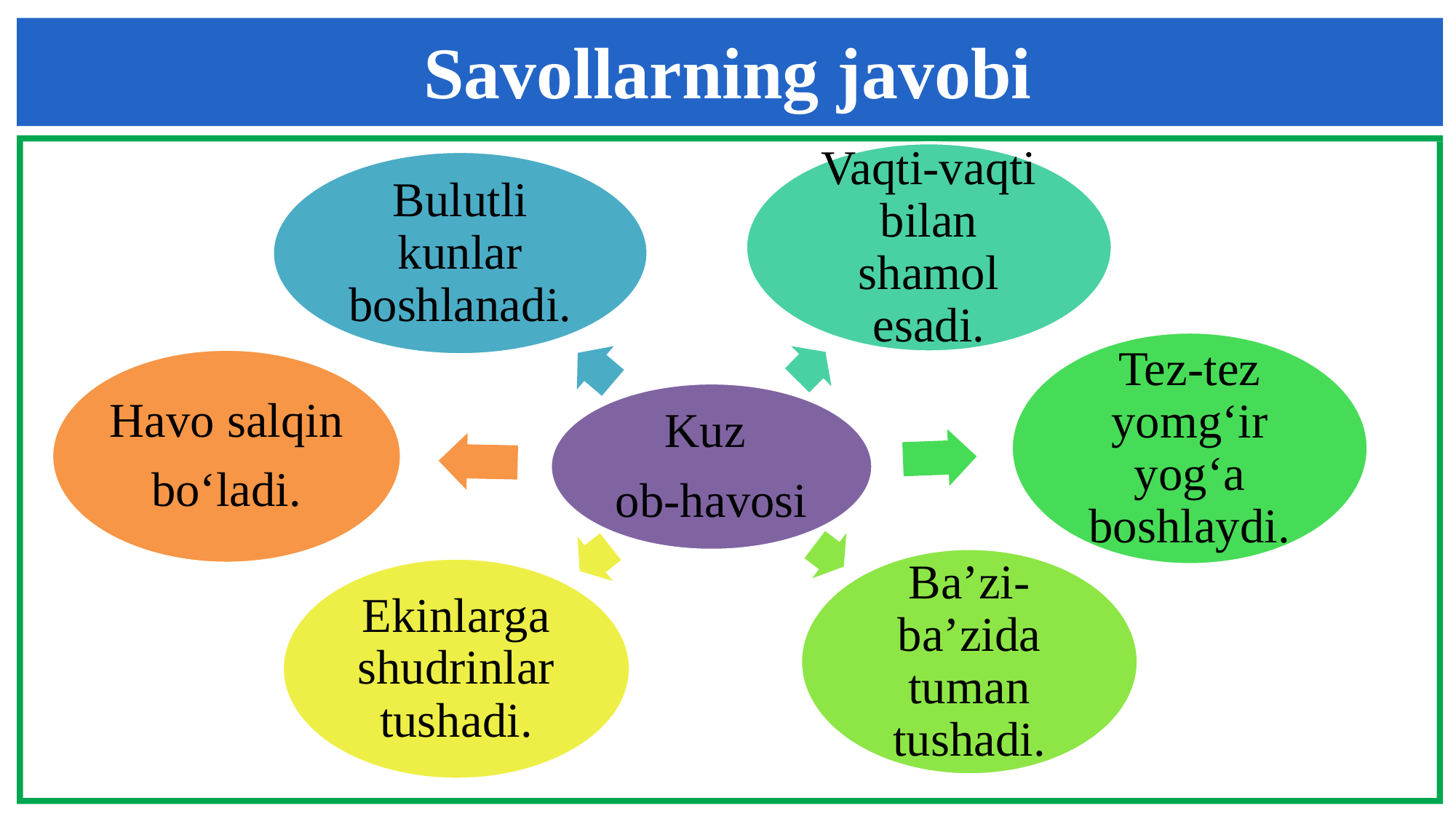

Savollarning javobi
Kuz
ob-havosi

Bulutli kunlar boshlanadi.

Vaqti-vaqti bilan shamol esadi.

Tez-tez yomg‘ir yog‘a boshlaydi.

Ba’zi-ba’zida tuman tushadi.

Ekinlarga shudrinlar tushadi.

Havo salqin
bo‘ladi.